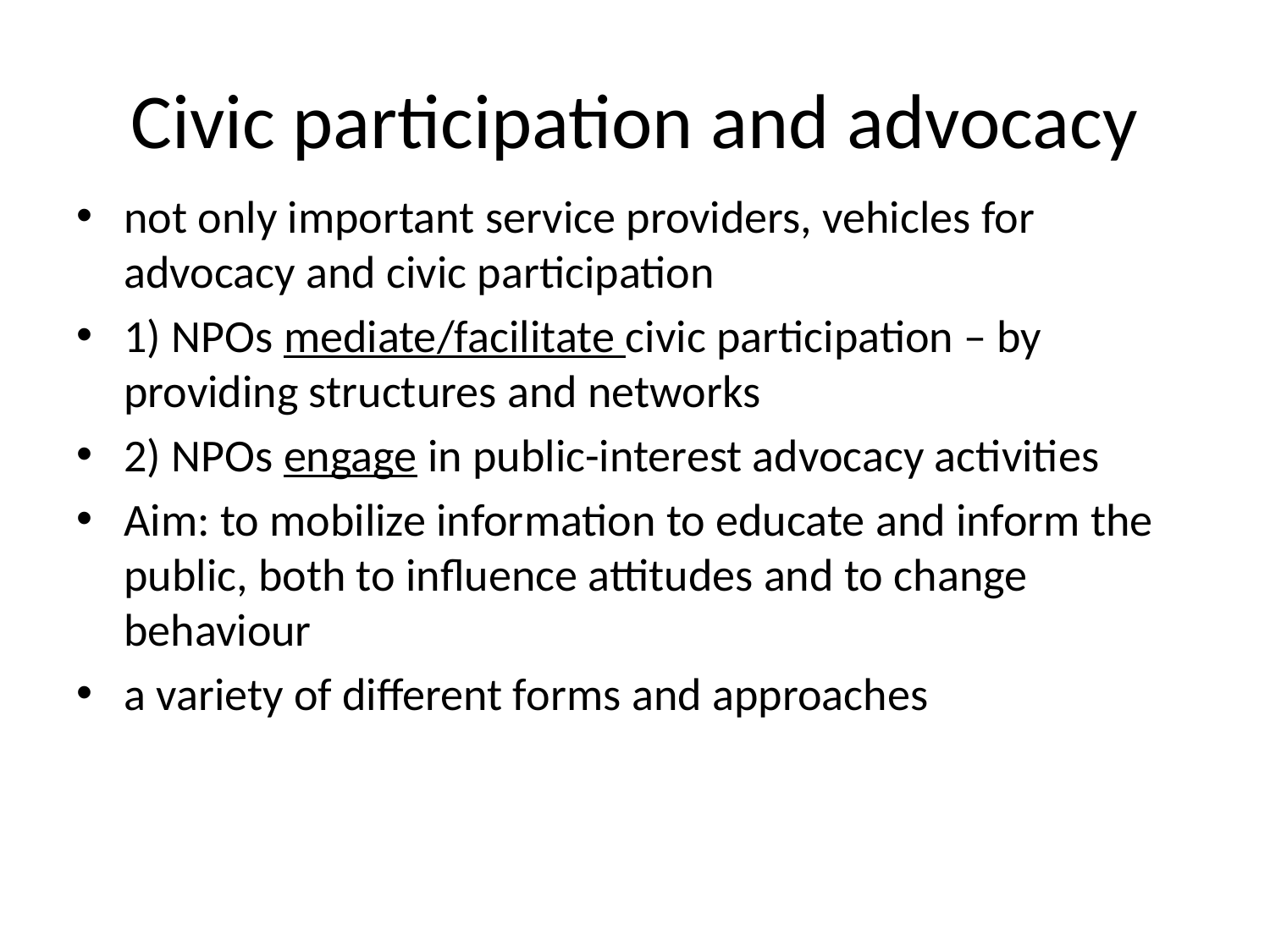

# Civic participation and advocacy
not only important service providers, vehicles for advocacy and civic participation
1) NPOs mediate/facilitate civic participation – by providing structures and networks
2) NPOs engage in public-interest advocacy activities
Aim: to mobilize information to educate and inform the public, both to influence attitudes and to change behaviour
a variety of different forms and approaches